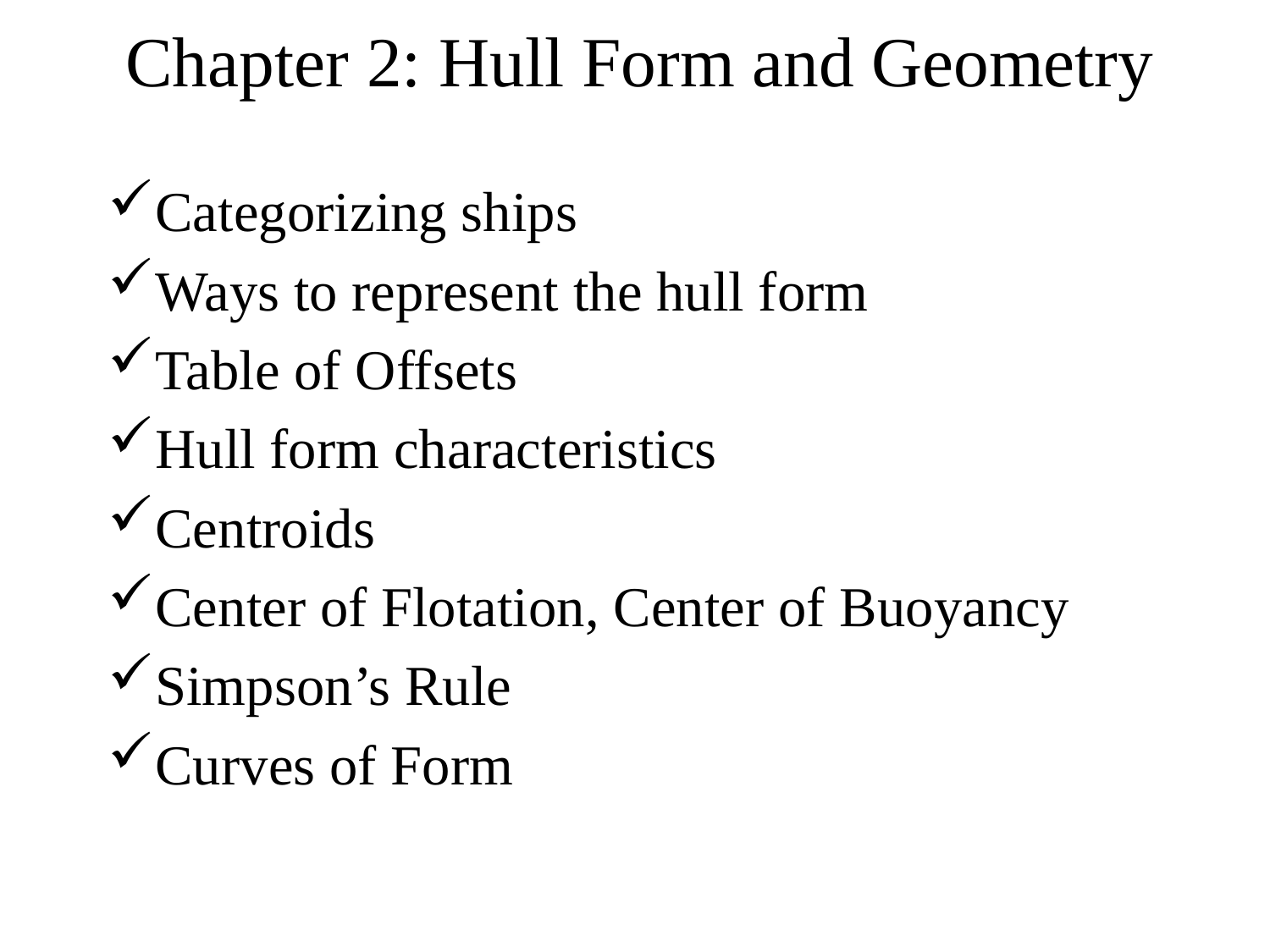

# Chapter 2: Hull Form and Geometry
Categorizing ships
Ways to represent the hull form
Table of Offsets
Hull form characteristics
Centroids
Center of Flotation, Center of Buoyancy
Simpson’s Rule
Curves of Form